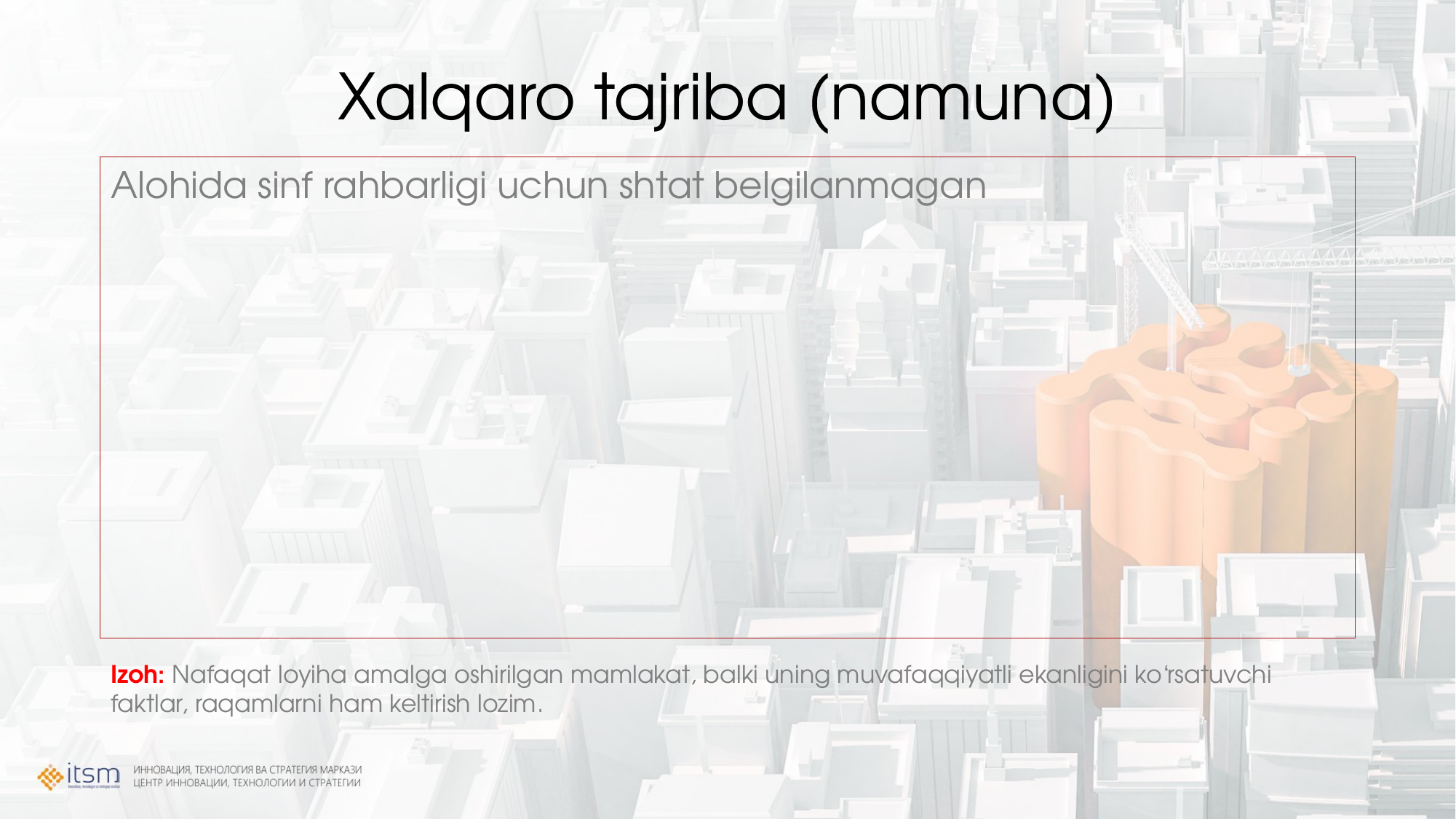

# Xalqaro tajriba (namuna)
Alohida sinf rahbarligi uchun shtat belgilanmagan
Izoh: Nafaqat loyiha amalga oshirilgan mamlakat, balki uning muvafaqqiyatli ekanligini koʻrsatuvchi faktlar, raqamlarni ham keltirish lozim.